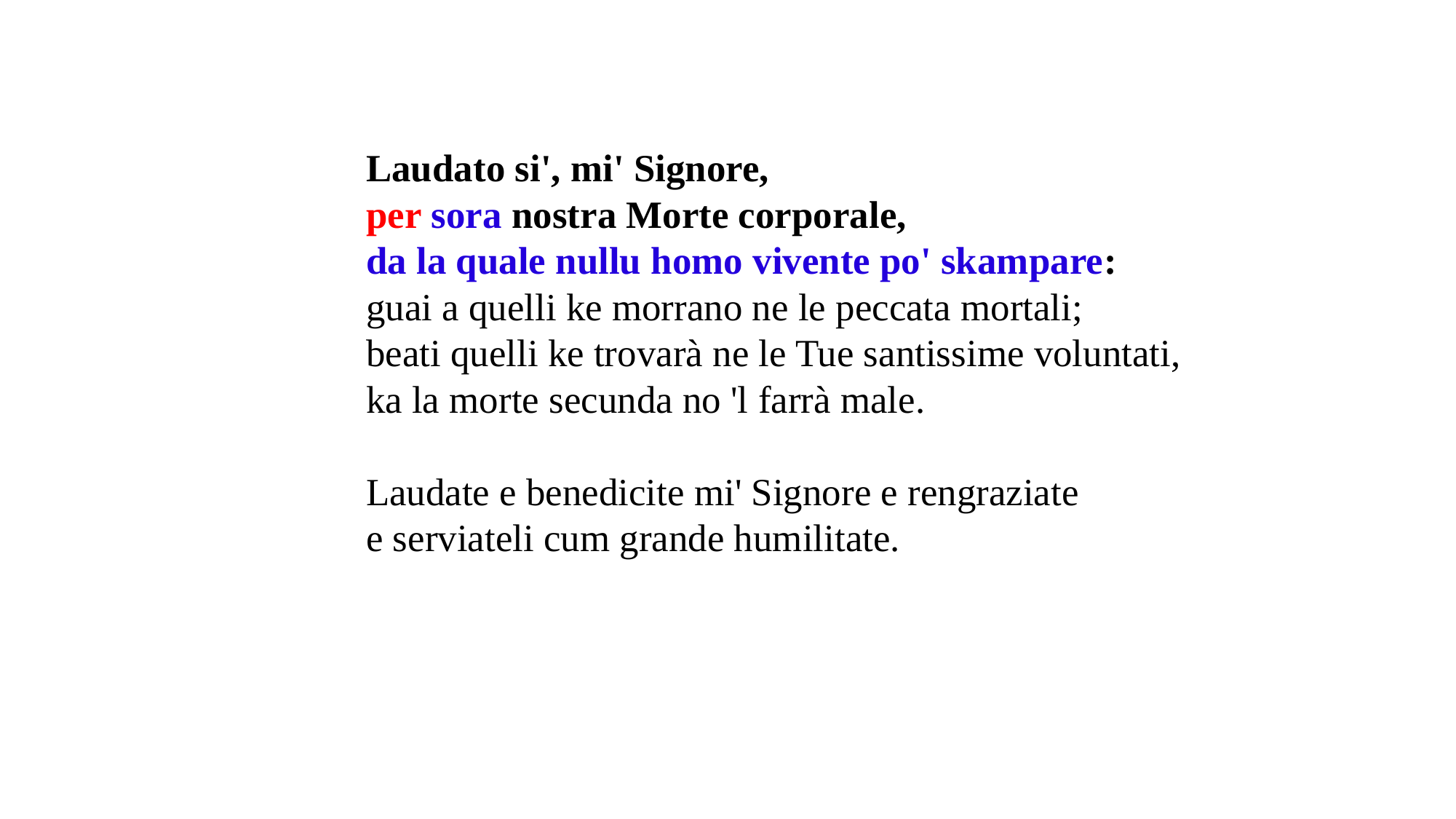

Laudato si', mi' Signore,
per sora nostra Morte corporale,
da la quale nullu homo vivente po' skampare:
guai a quelli ke morrano ne le peccata mortali;
beati quelli ke trovarà ne le Tue santissime voluntati,
ka la morte secunda no 'l farrà male.

Laudate e benedicite mi' Signore e rengraziate
e serviateli cum grande humilitate.